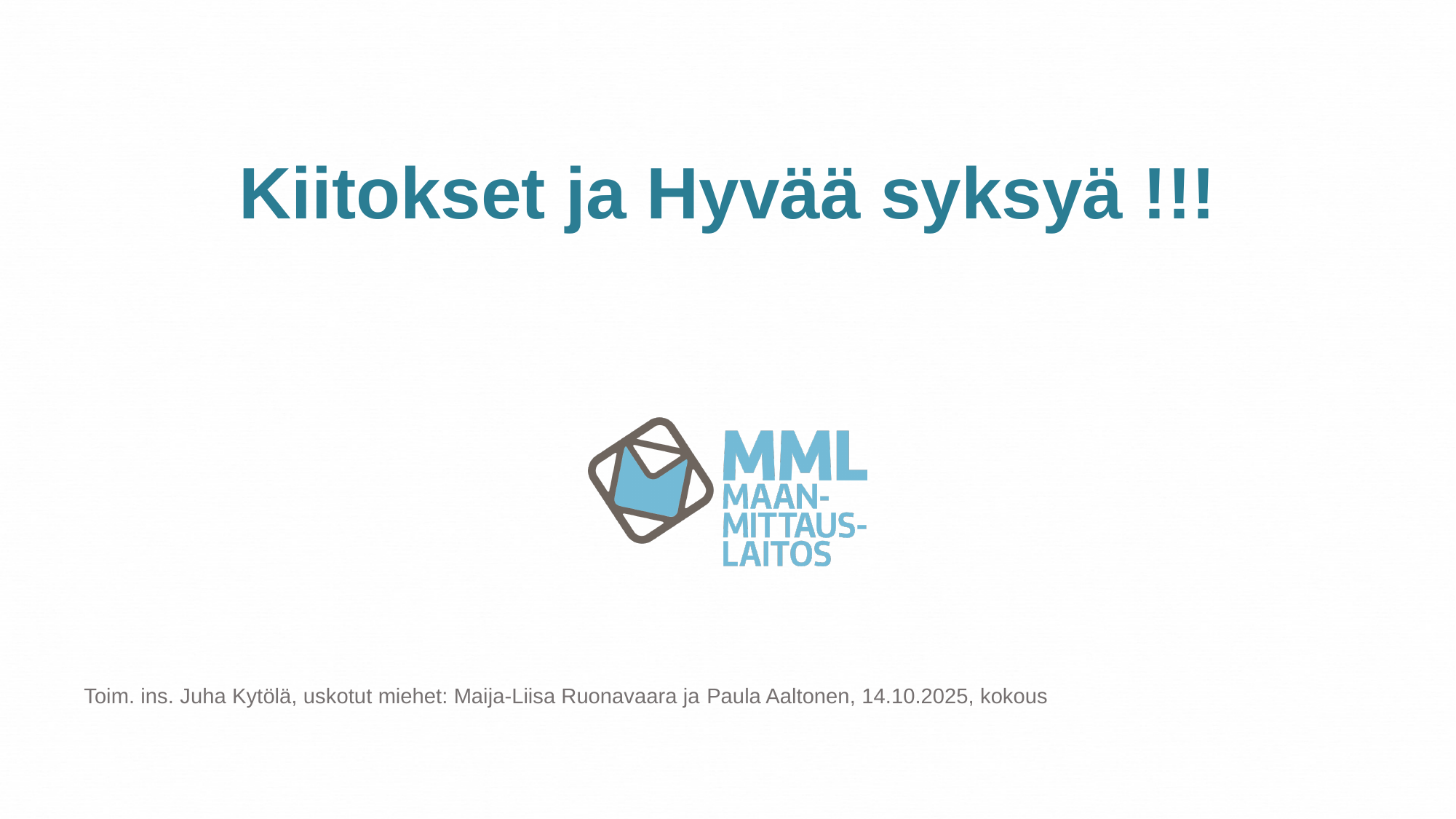

# Kiitokset ja Hyvää syksyä !!!
Toim. ins. Juha Kytölä, uskotut miehet: Maija-Liisa Ruonavaara ja Paula Aaltonen, 14.10.2025, kokous